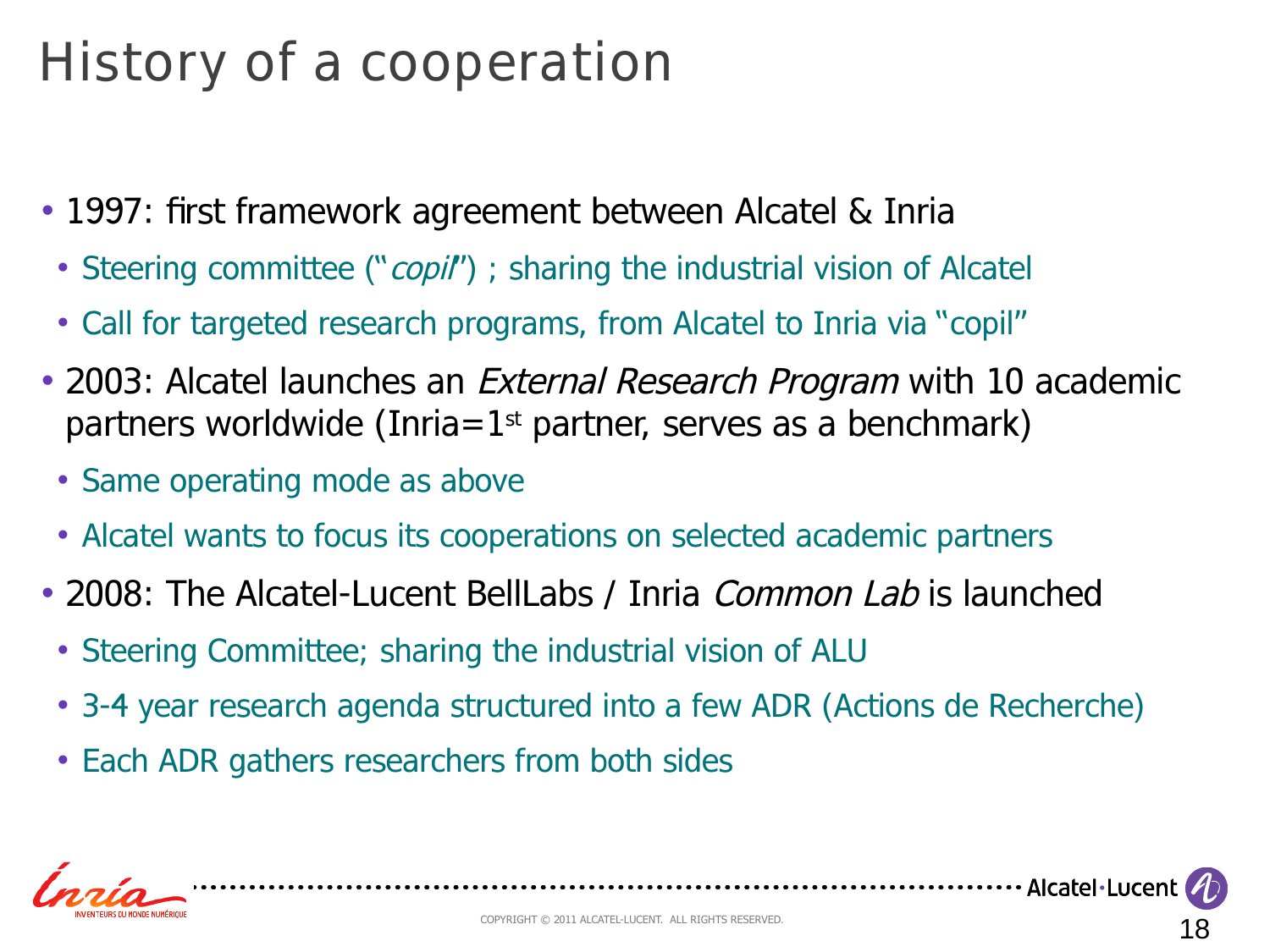

# History of a cooperation
1997: first framework agreement between Alcatel & Inria
Steering committee (“copil”) ; sharing the industrial vision of Alcatel
Call for targeted research programs, from Alcatel to Inria via “copil”
2003: Alcatel launches an External Research Program with 10 academic partners worldwide (Inria=1st partner, serves as a benchmark)
Same operating mode as above
Alcatel wants to focus its cooperations on selected academic partners
2008: The Alcatel-Lucent BellLabs / Inria Common Lab is launched
Steering Committee; sharing the industrial vision of ALU
3-4 year research agenda structured into a few ADR (Actions de Recherche)
Each ADR gathers researchers from both sides